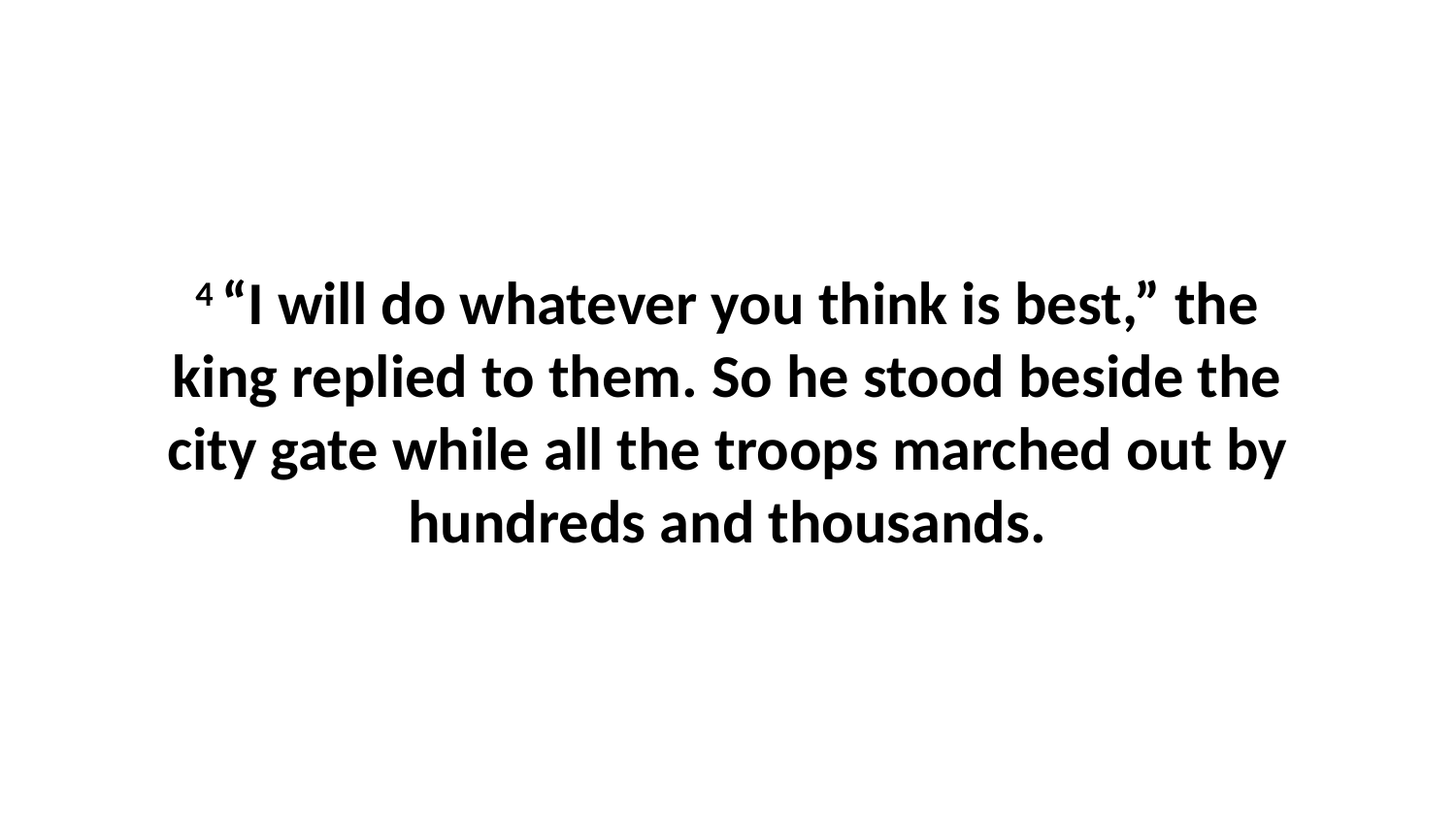

4 “I will do whatever you think is best,” the king replied to them. So he stood beside the city gate while all the troops marched out by hundreds and thousands.